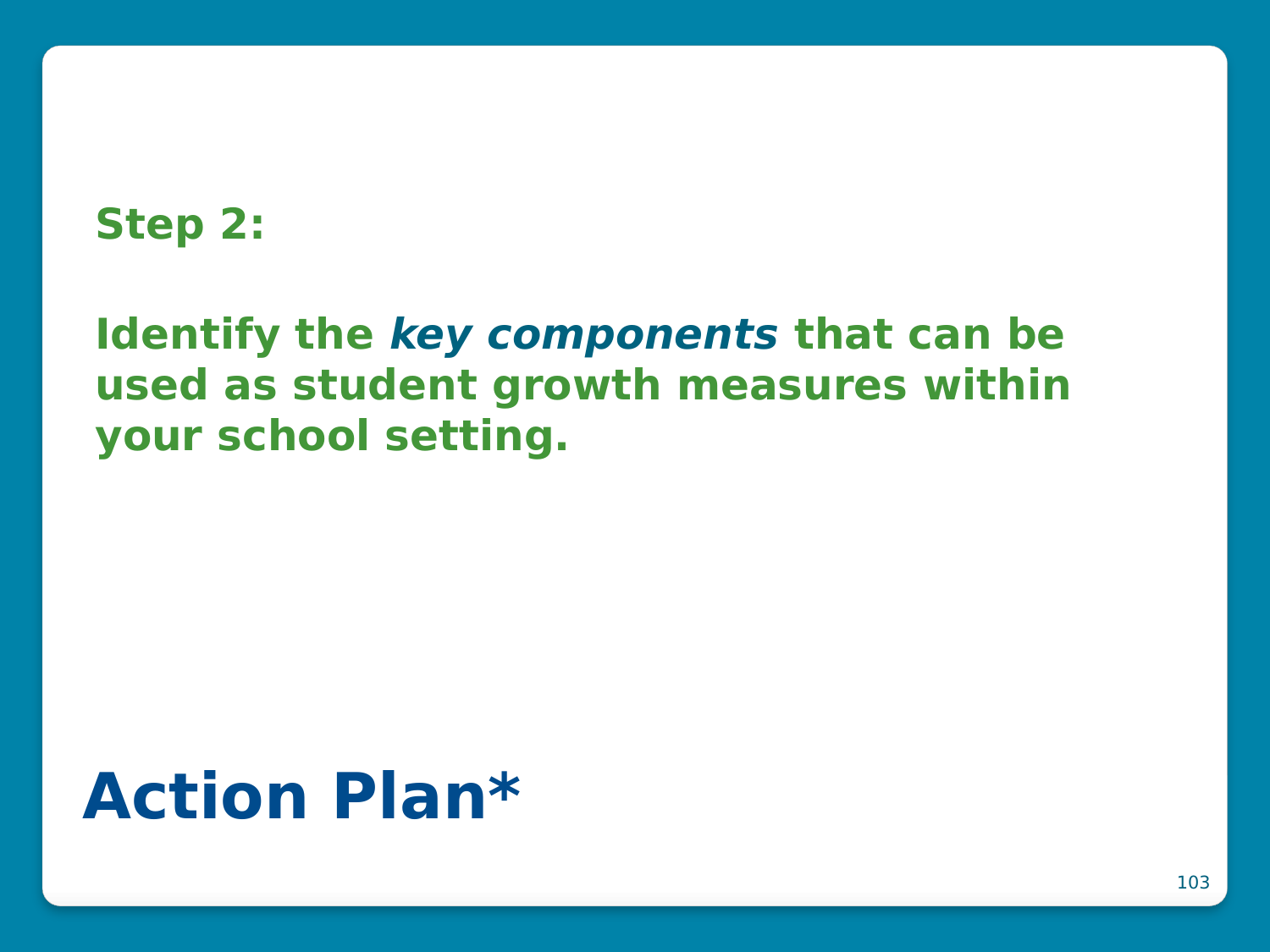

Step 2:

Identify the key components that can be used as student growth measures within your school setting.

# Action Plan*
103